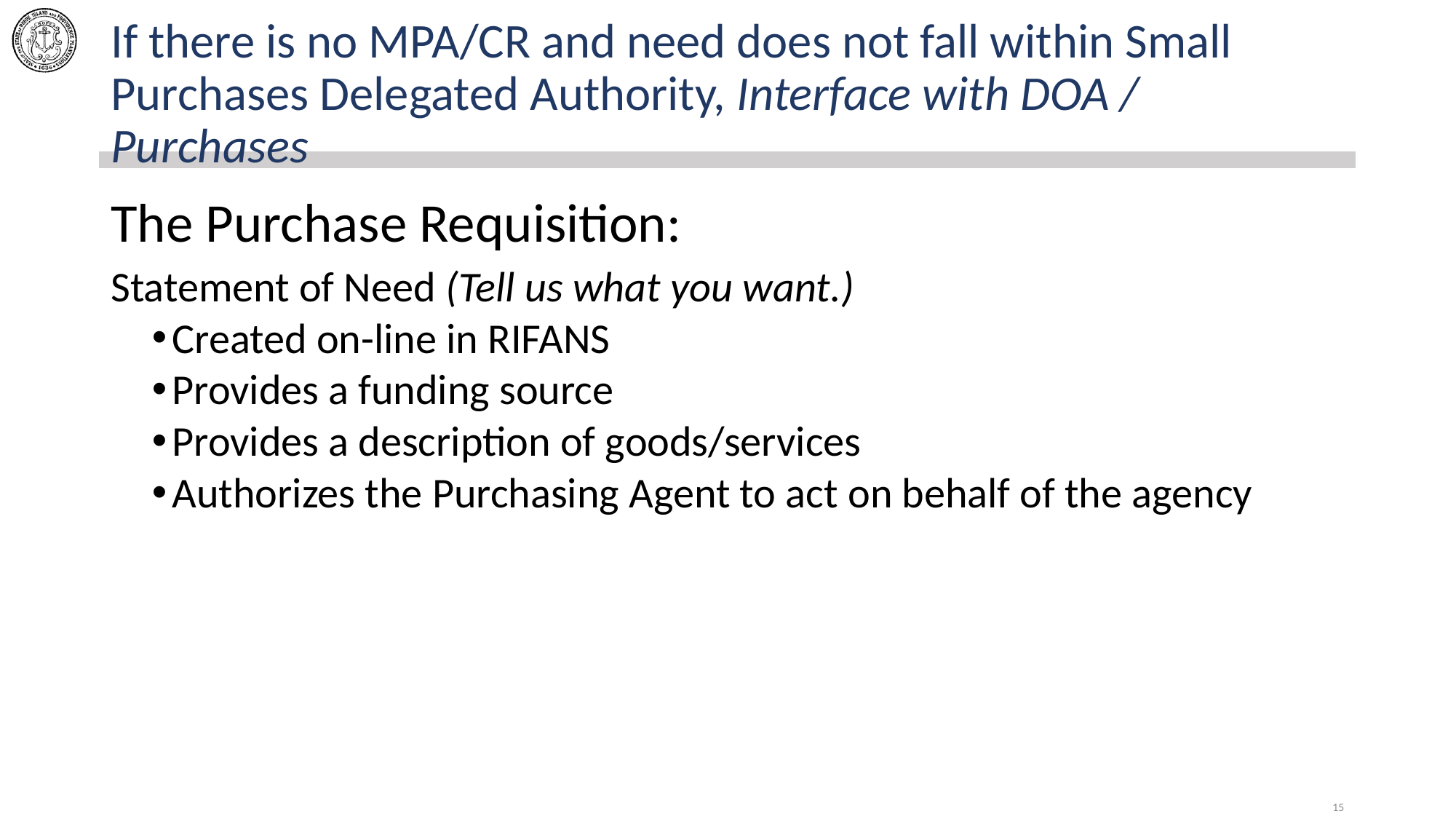

# If there is no MPA/CR and need does not fall within Small Purchases Delegated Authority, Interface with DOA / Purchases
The Purchase Requisition:
Statement of Need (Tell us what you want.)
Created on-line in RIFANS
Provides a funding source
Provides a description of goods/services
Authorizes the Purchasing Agent to act on behalf of the agency

15